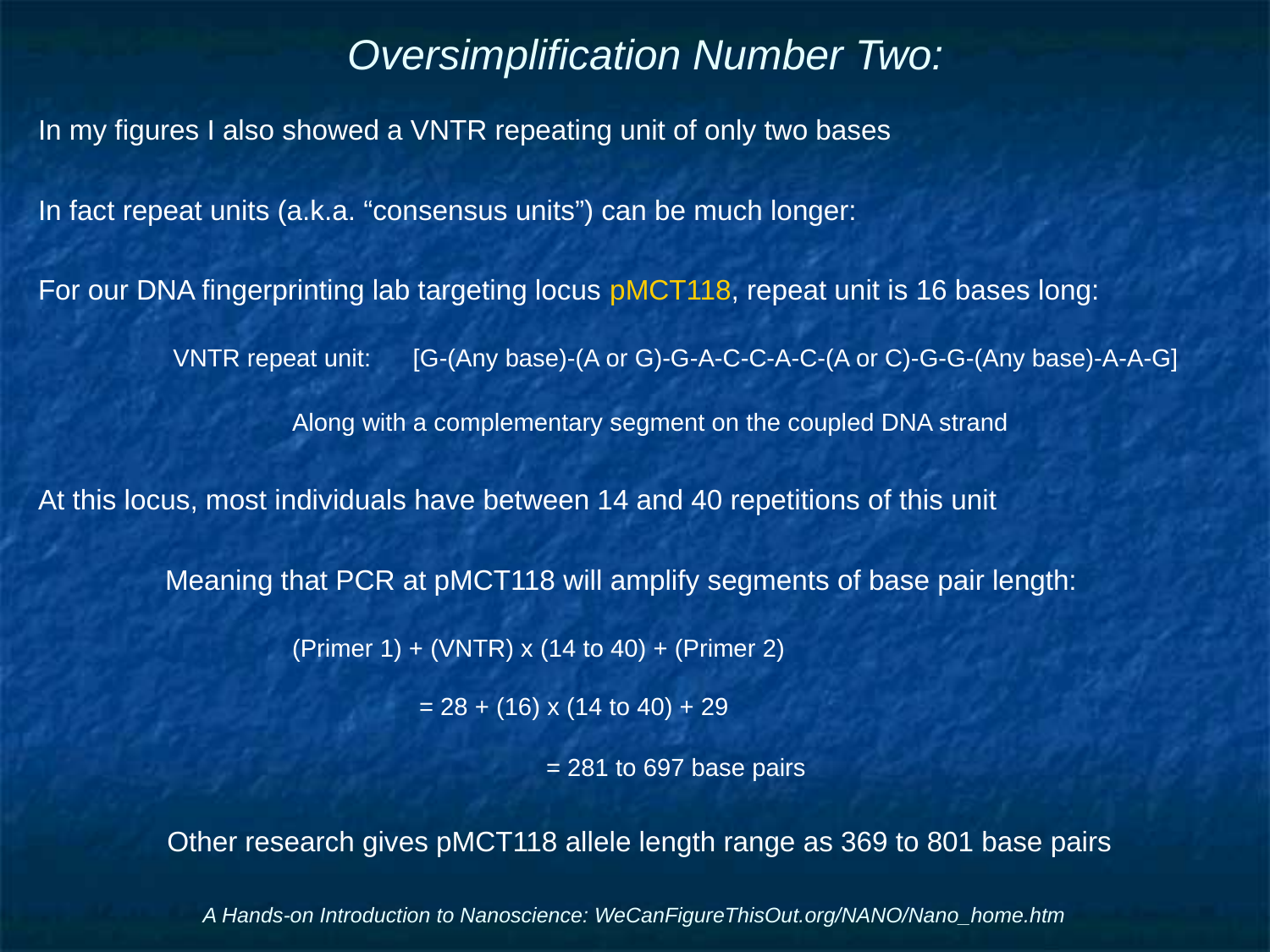

# Oversimplification Number Two:
In my figures I also showed a VNTR repeating unit of only two bases

In fact repeat units (a.k.a. “consensus units”) can be much longer:

For our DNA fingerprinting lab targeting locus pMCT118, repeat unit is 16 bases long:

	 VNTR repeat unit:      [G-(Any base)-(A or G)-G-A-C-C-A-C-(A or C)-G-G-(Any base)-A-A-G]

		Along with a complementary segment on the coupled DNA strand

At this locus, most individuals have between 14 and 40 repetitions of this unit

	Meaning that PCR at pMCT118 will amplify segments of base pair length:

		(Primer 1) + (VNTR) x (14 to 40) + (Primer 2)

			= 28 + (16) x (14 to 40) + 29

				= 281 to 697 base pairs

Other research gives pMCT118 allele length range as 369 to 801 base pairs
A Hands-on Introduction to Nanoscience: WeCanFigureThisOut.org/NANO/Nano_home.htm